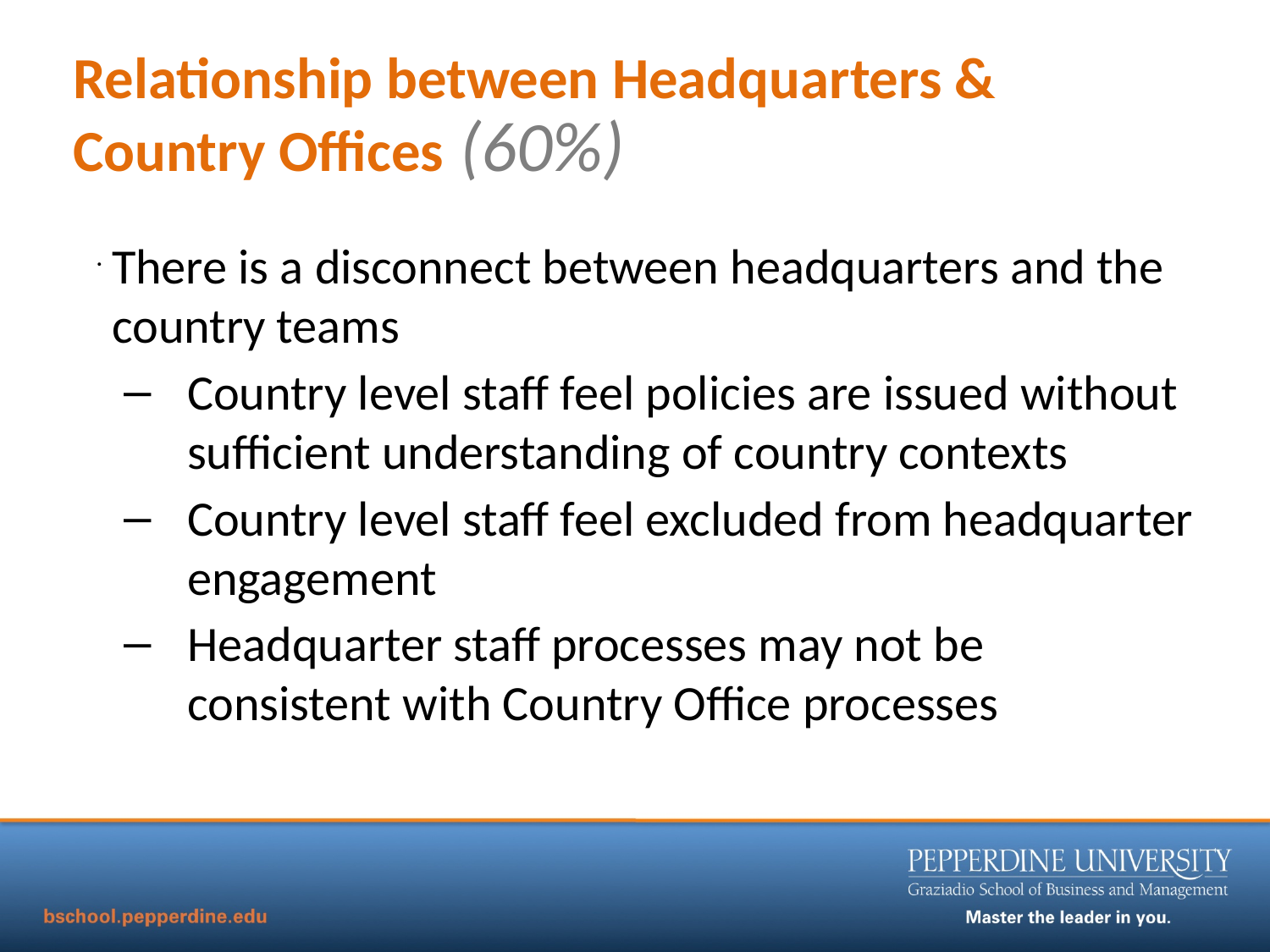

# Relationship between Headquarters & Country Offices (60%)
There is a disconnect between headquarters and the country teams
Country level staff feel policies are issued without sufficient understanding of country contexts
Country level staff feel excluded from headquarter engagement
Headquarter staff processes may not be consistent with Country Office processes